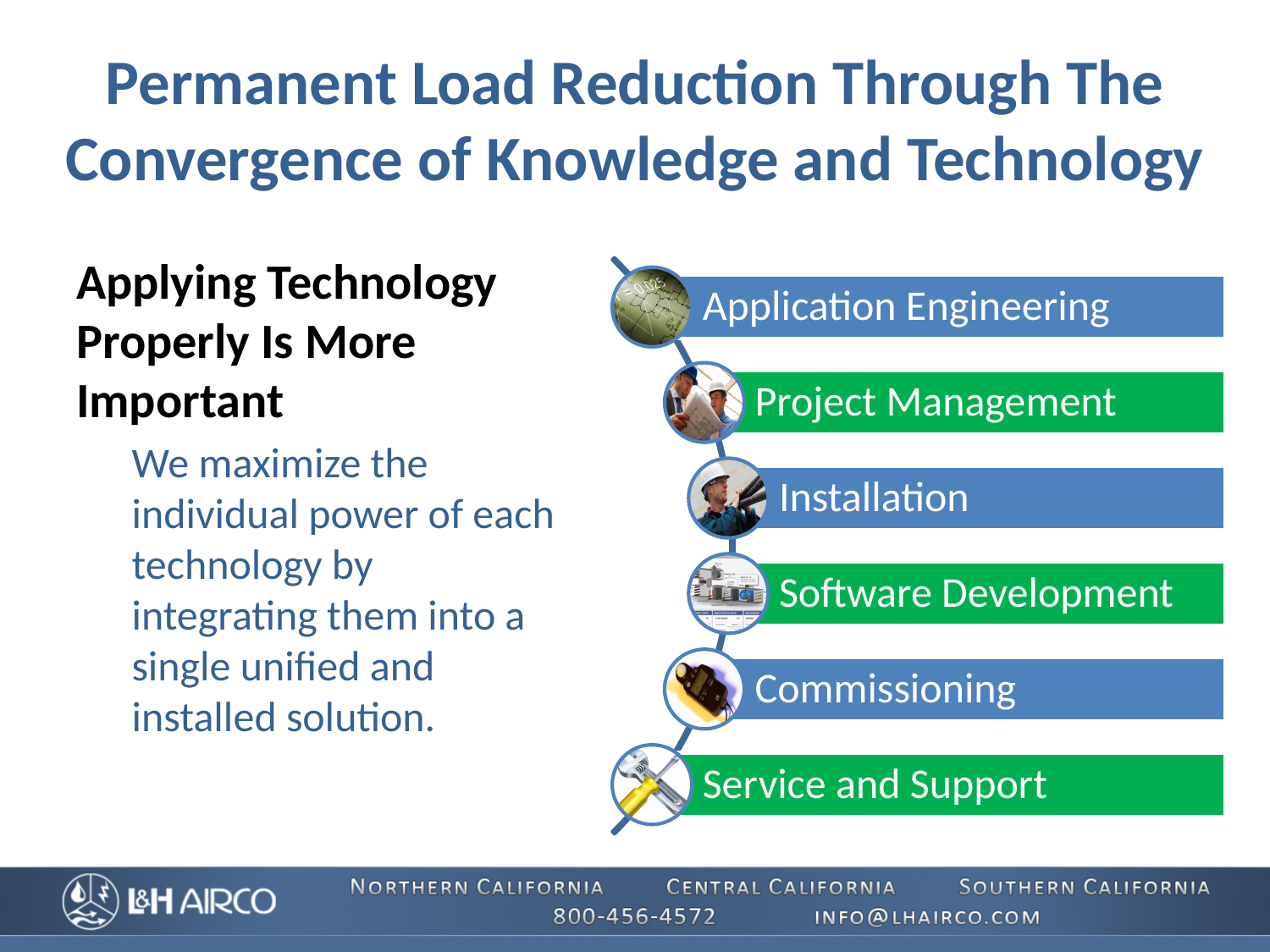

# Permanent Load Reduction Through The Convergence of Knowledge and Technology
Applying Technology Properly Is More Important
We maximize the individual power of each technology by 	 integrating them into a single unified and installed solution.

Application Engineering
Project Management
Installation
Software Development
Commissioning
Service and Support